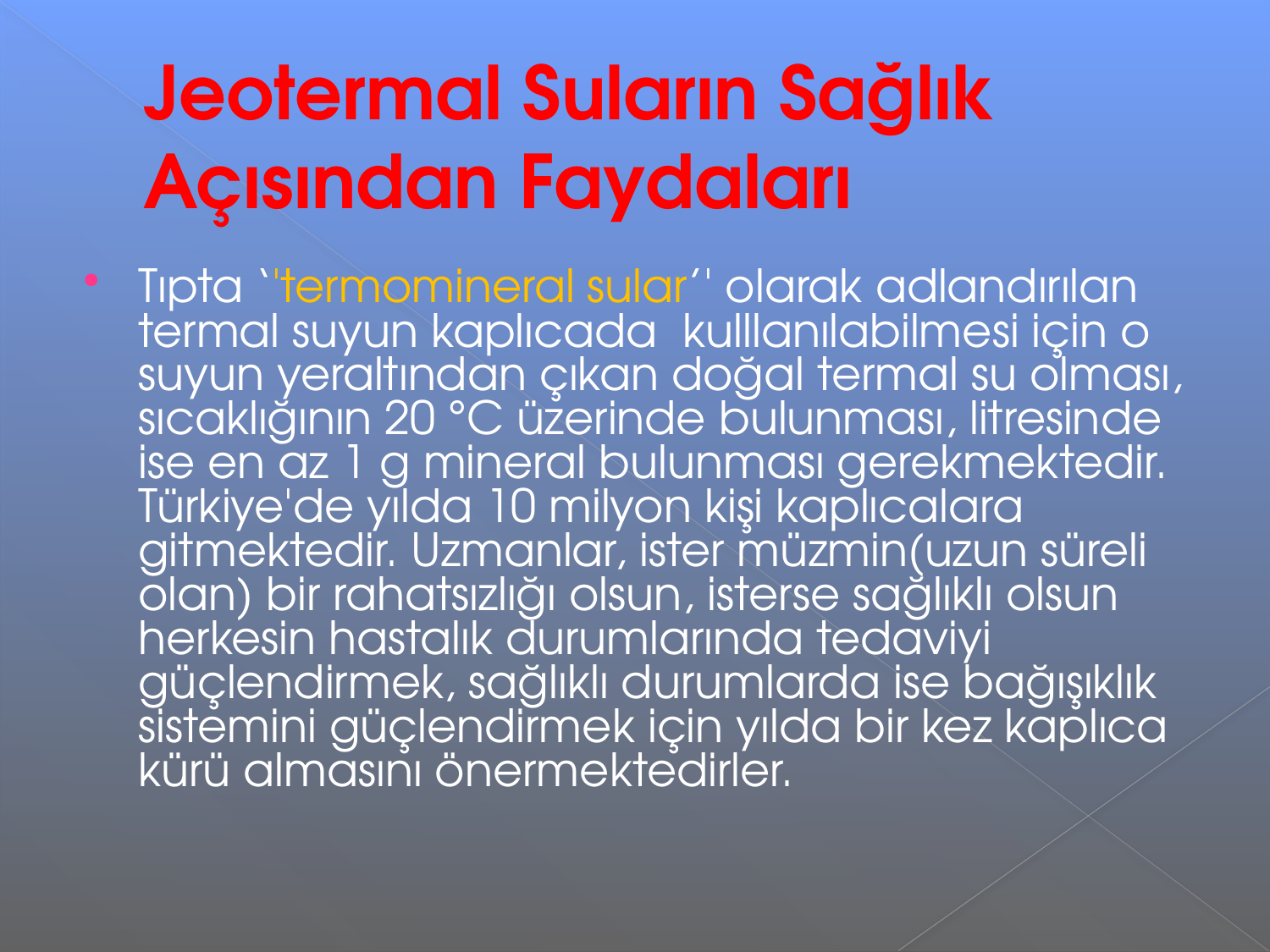

# Jeotermal Suların Sağlık Açısından Faydaları
Tıpta ‘'termomineral sular’' olarak adlandırılan termal suyun kaplıcada  kulllanılabilmesi için o suyun yeraltından çıkan doğal termal su olması, sıcaklığının 20 °C üzerinde bulunması, litresinde ise en az 1 g mineral bulunması gerekmektedir. Türkiye'de yılda 10 milyon kişi kaplıcalara gitmektedir. Uzmanlar, ister müzmin(uzun süreli olan) bir rahatsızlığı olsun, isterse sağlıklı olsun herkesin hastalık durumlarında tedaviyi güçlendirmek, sağlıklı durumlarda ise bağışıklık sistemini güçlendirmek için yılda bir kez kaplıca kürü almasını önermektedirler.